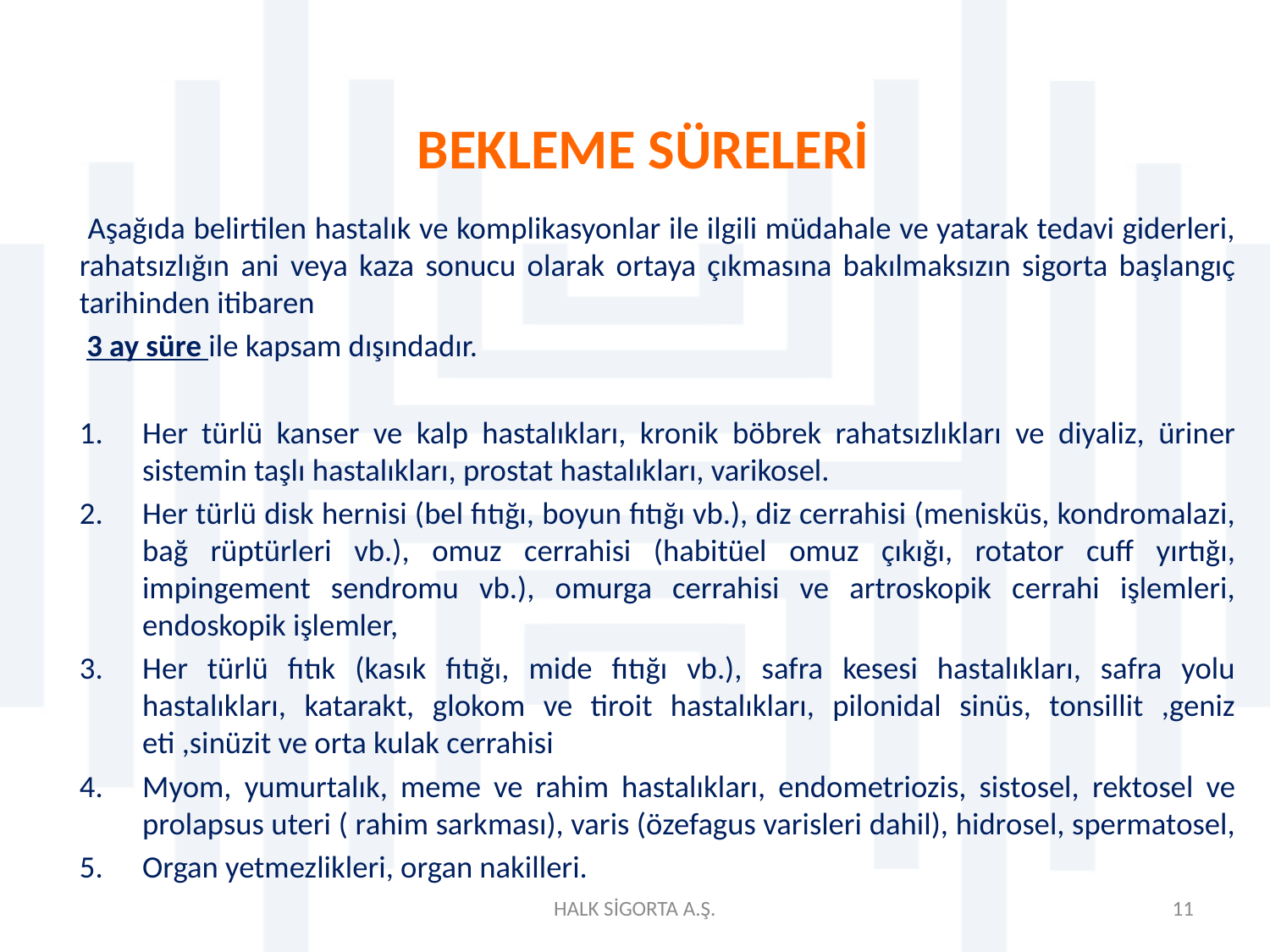

# BEKLEME SÜRELERİ
 Aşağıda belirtilen hastalık ve komplikasyonlar ile ilgili müdahale ve yatarak tedavi giderleri, rahatsızlığın ani veya kaza sonucu olarak ortaya çıkmasına bakılmaksızın sigorta başlangıç tarihinden itibaren
 3 ay süre ile kapsam dışındadır.

Her türlü kanser ve kalp hastalıkları, kronik böbrek rahatsızlıkları ve diyaliz, üriner sistemin taşlı hastalıkları, prostat hastalıkları, varikosel.
Her türlü disk hernisi (bel fıtığı, boyun fıtığı vb.), diz cerrahisi (menisküs, kondromalazi, bağ rüptürleri vb.), omuz cerrahisi (habitüel omuz çıkığı, rotator cuff yırtığı, impingement sendromu vb.), omurga cerrahisi ve artroskopik cerrahi işlemleri, endoskopik işlemler,
Her türlü fıtık (kasık fıtığı, mide fıtığı vb.), safra kesesi hastalıkları, safra yolu hastalıkları, katarakt, glokom ve tiroit hastalıkları, pilonidal sinüs, tonsillit ,geniz eti ,sinüzit ve orta kulak cerrahisi
Myom, yumurtalık, meme ve rahim hastalıkları, endometriozis, sistosel, rektosel ve prolapsus uteri ( rahim sarkması), varis (özefagus varisleri dahil), hidrosel, spermatosel,
Organ yetmezlikleri, organ nakilleri.

HALK SİGORTA A.Ş.
11